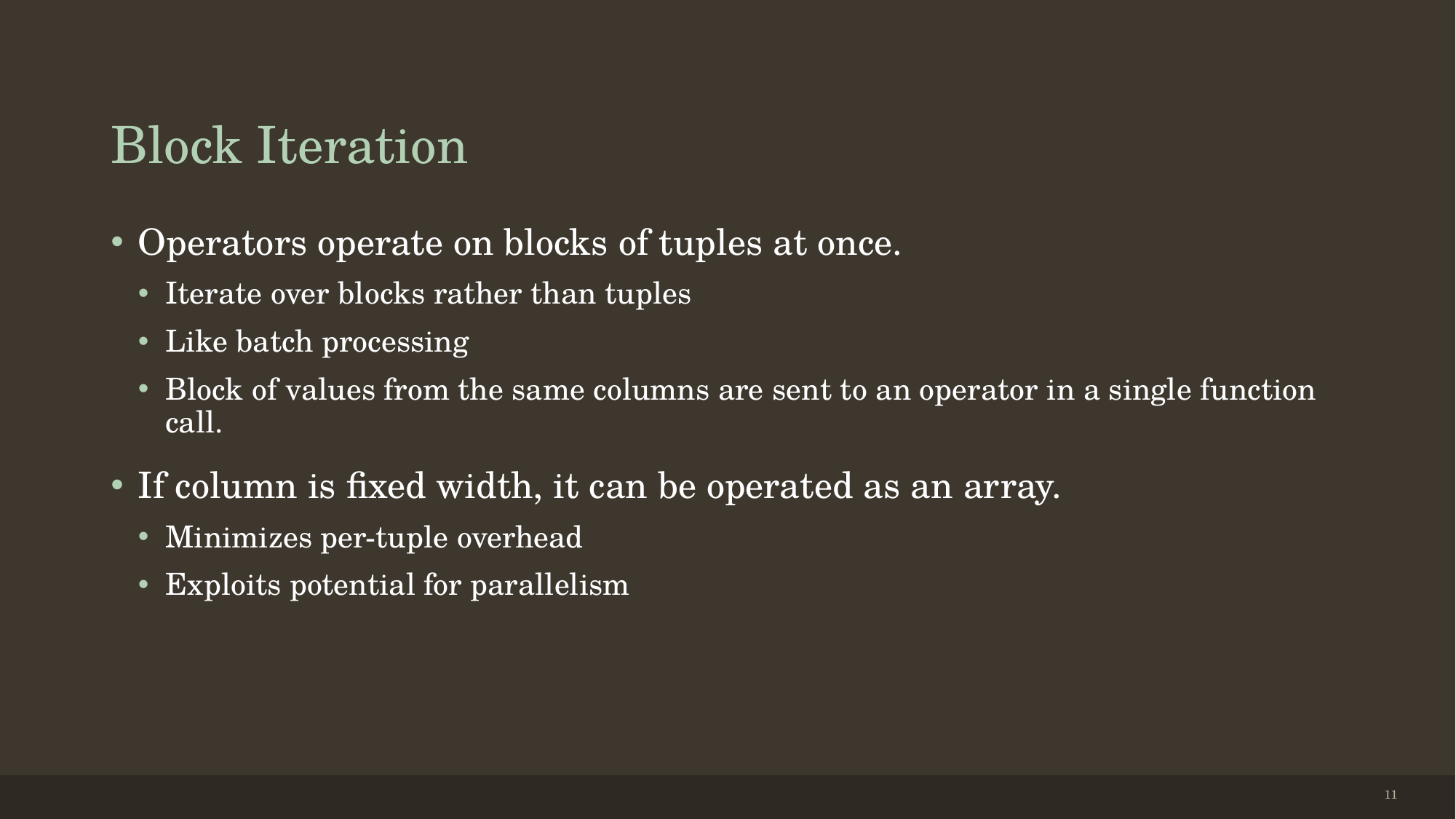

# Block Iteration
Operators operate on blocks of tuples at once.
Iterate over blocks rather than tuples
Like batch processing
Block of values from the same columns are sent to an operator in a single function call.
If column is fixed width, it can be operated as an array.
Minimizes per-tuple overhead
Exploits potential for parallelism
11